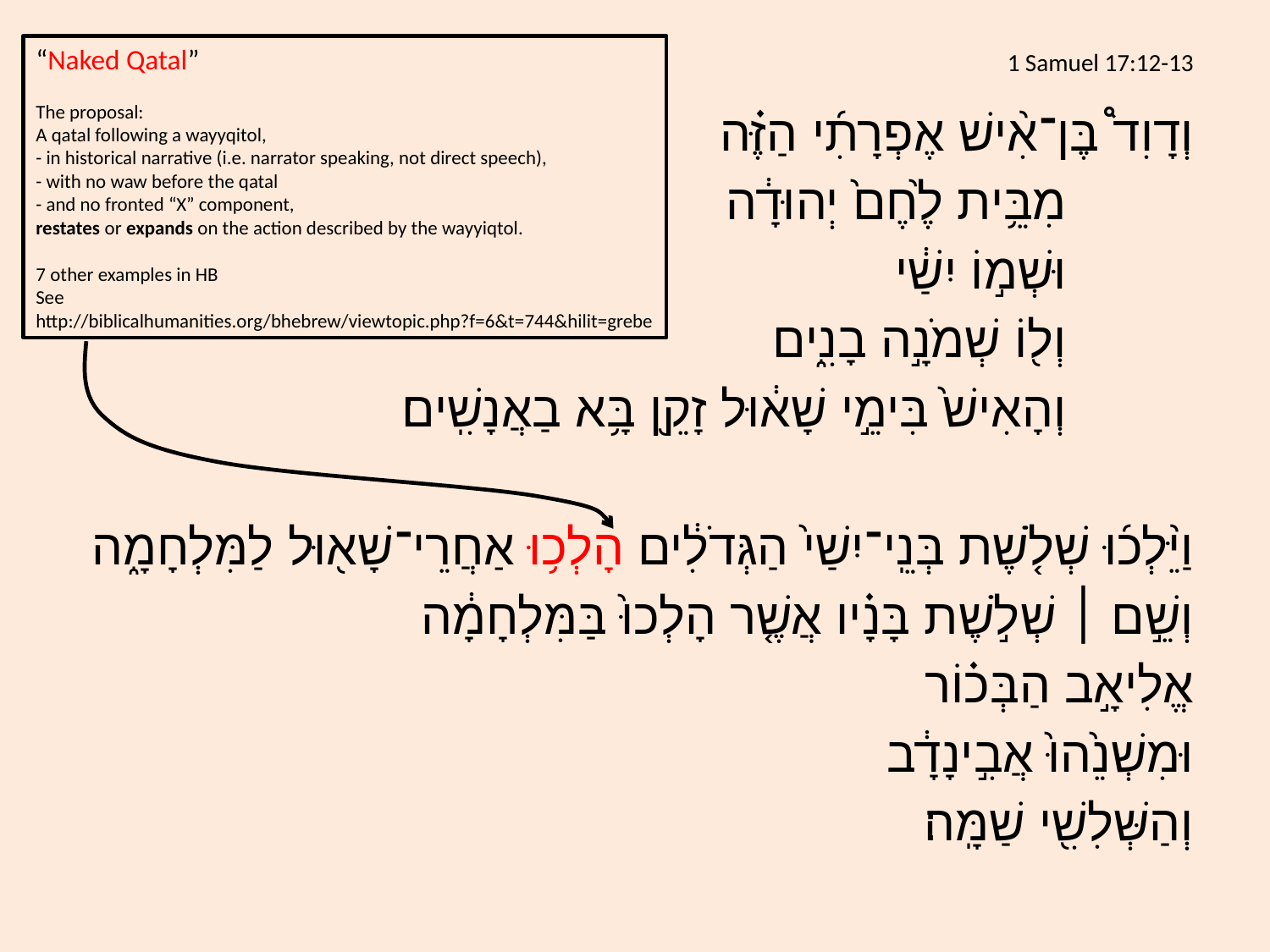

“Naked Qatal”

The proposal:
A qatal following a wayyqitol,
- in historical narrative (i.e. narrator speaking, not direct speech),
- with no waw before the qatal
- and no fronted “X” component,
restates or expands on the action described by the wayyiqtol.

7 other examples in HB
See
http://biblicalhumanities.org/bhebrew/viewtopic.php?f=6&t=744&hilit=grebe
# 1 Samuel 17:12-13
	וְדָוִד֩ בֶּן־אִ֨ישׁ אֶפְרָתִ֜י הַזֶּ֗ה
		מִבֵּ֥ית לֶ֙חֶם֙ יְהוּדָ֔ה
		וּשְׁמ֣וֹ יִשַׁ֔י
		וְל֖וֹ שְׁמֹנָ֣ה בָנִ֑ים
		וְהָאִישׁ֙ בִּימֵ֣י שָׁא֔וּל זָקֵ֖ן בָּ֥א בַאֲנָשִֽׁים׃

וַיֵּ֨לְכ֜וּ שְׁלֹ֤שֶׁת בְּנֵֽי־יִשַׁי֙ הַגְּדֹלִ֔ים הָלְכ֥וּ אַחֲרֵי־שָׁא֖וּל לַמִּלְחָמָ֑ה
	וְשֵׁ֣ם ׀ שְׁלֹ֣שֶׁת בָּנָ֗יו אֲשֶׁ֤ר הָלְכוּ֙ בַּמִּלְחָמָ֔ה
	אֱלִיאָ֣ב הַבְּכ֗וֹר
	וּמִשְׁנֵ֙הוּ֙ אֲבִ֣ינָדָ֔ב
	וְהַשְּׁלִשִׁ֖י שַׁמָּֽה׃